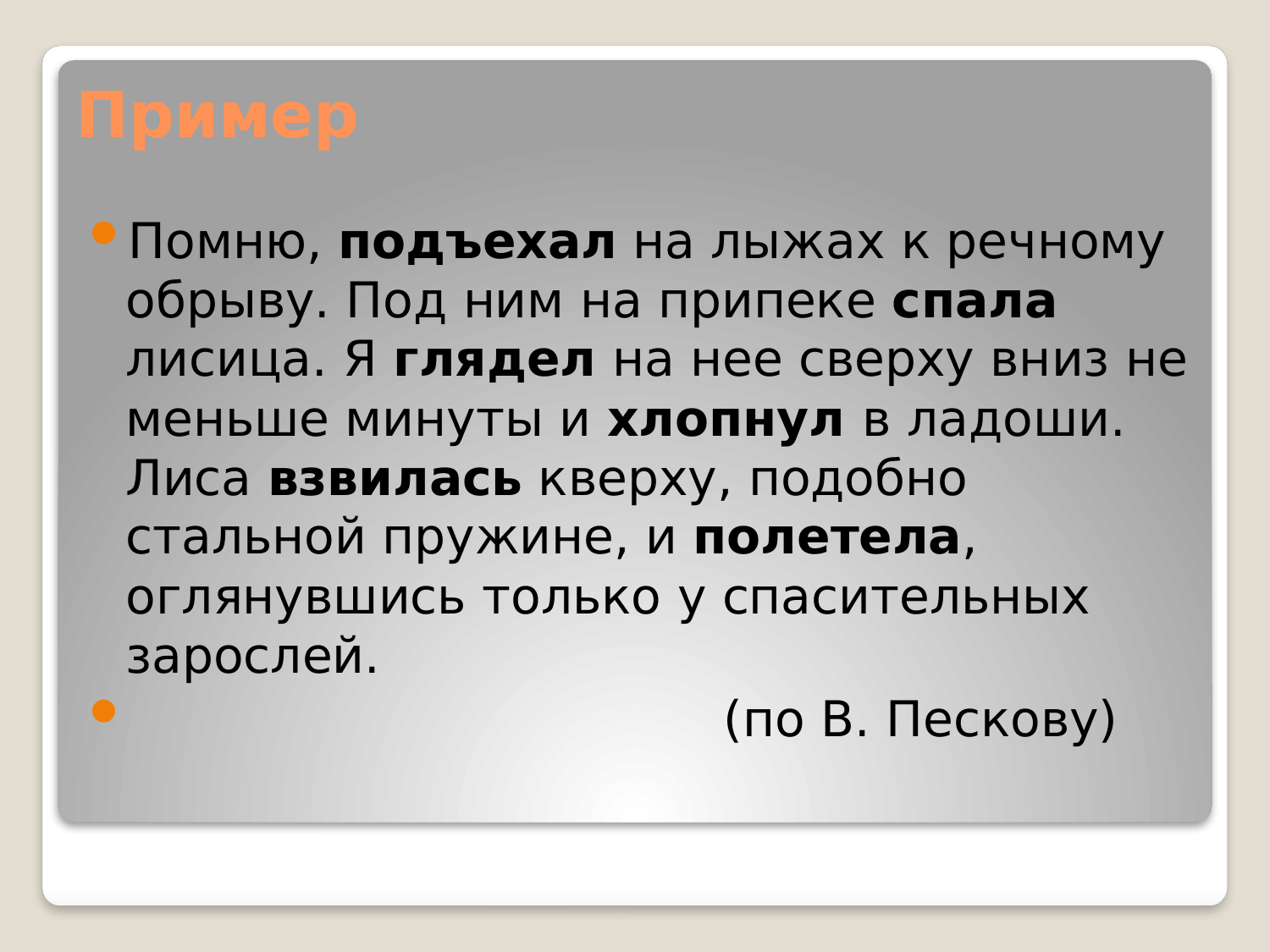

# Пример
Помню, подъехал на лыжах к речному обрыву. Под ним на припеке спала лисица. Я глядел на нее сверху вниз не меньше минуты и хлопнул в ладоши. Лиса взвилась кверху, подобно стальной пружине, и полетела, оглянувшись только у спасительных зарослей.
                                      (по В. Пескову)